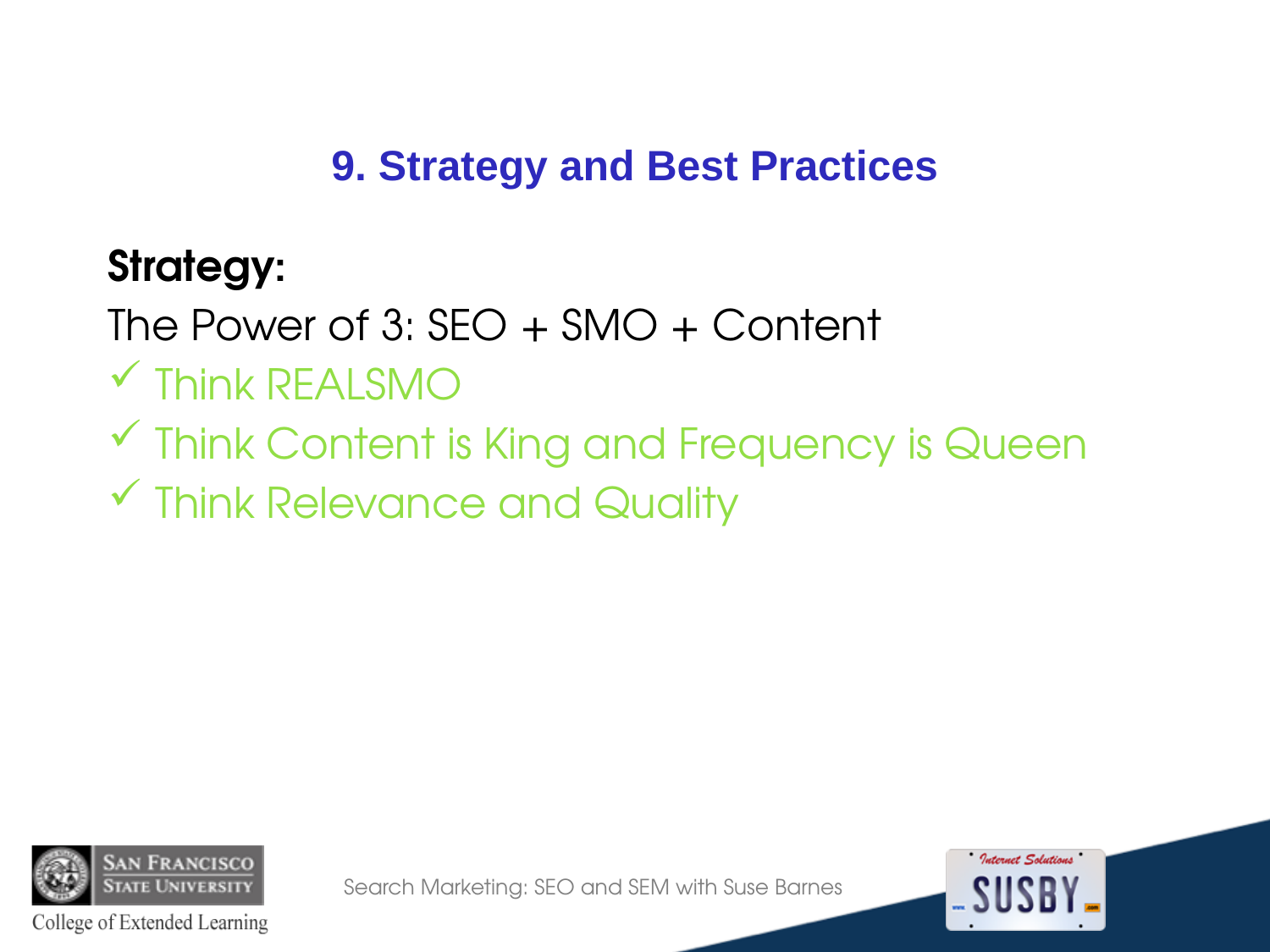

# 9. Strategy and Best Practices
Strategy:
The Power of 3: SEO + SMO + Content
Think REALSMO
Think Content is King and Frequency is Queen
Think Relevance and Quality